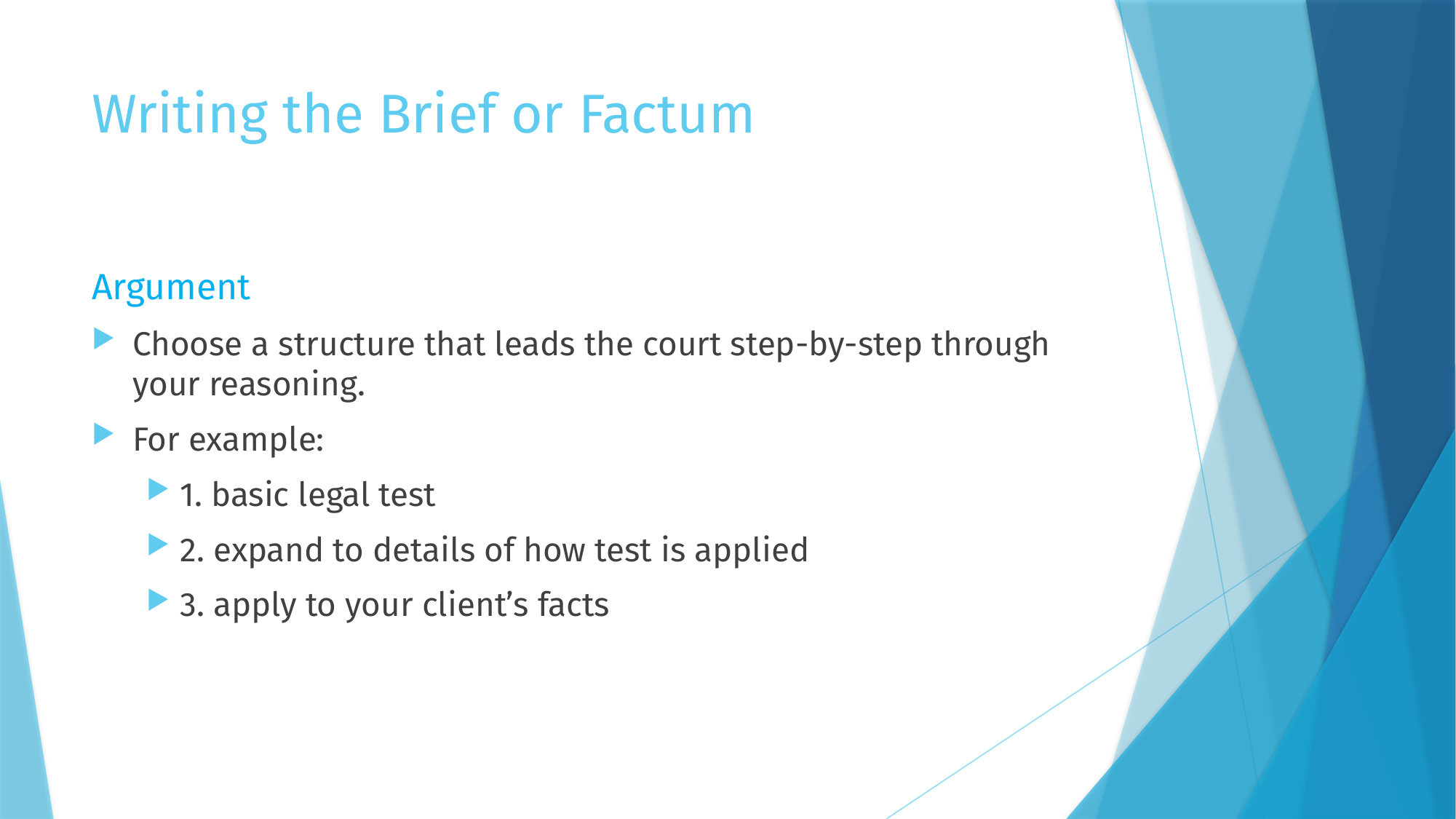

# Writing the Brief or Factum
Argument
Choose a structure that leads the court step-by-step through your reasoning.
For example:
1. basic legal test
2. expand to details of how test is applied
3. apply to your client’s facts